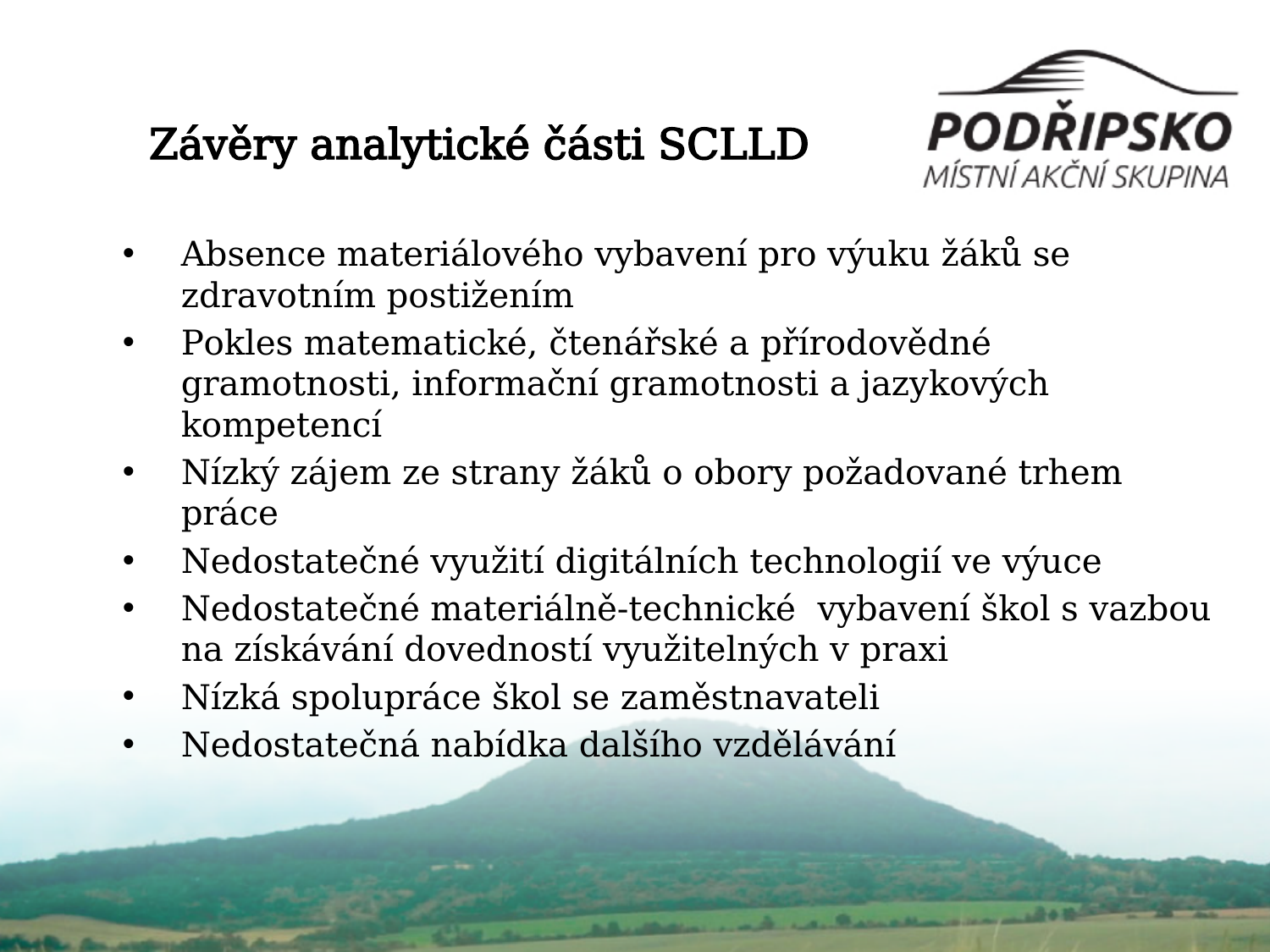

# Závěry analytické části SCLLD
Absence materiálového vybavení pro výuku žáků se zdravotním postižením
Pokles matematické, čtenářské a přírodovědné gramotnosti, informační gramotnosti a jazykových kompetencí
Nízký zájem ze strany žáků o obory požadované trhem práce
Nedostatečné využití digitálních technologií ve výuce
Nedostatečné materiálně-technické  vybavení škol s vazbou na získávání dovedností využitelných v praxi
Nízká spolupráce škol se zaměstnavateli
Nedostatečná nabídka dalšího vzdělávání